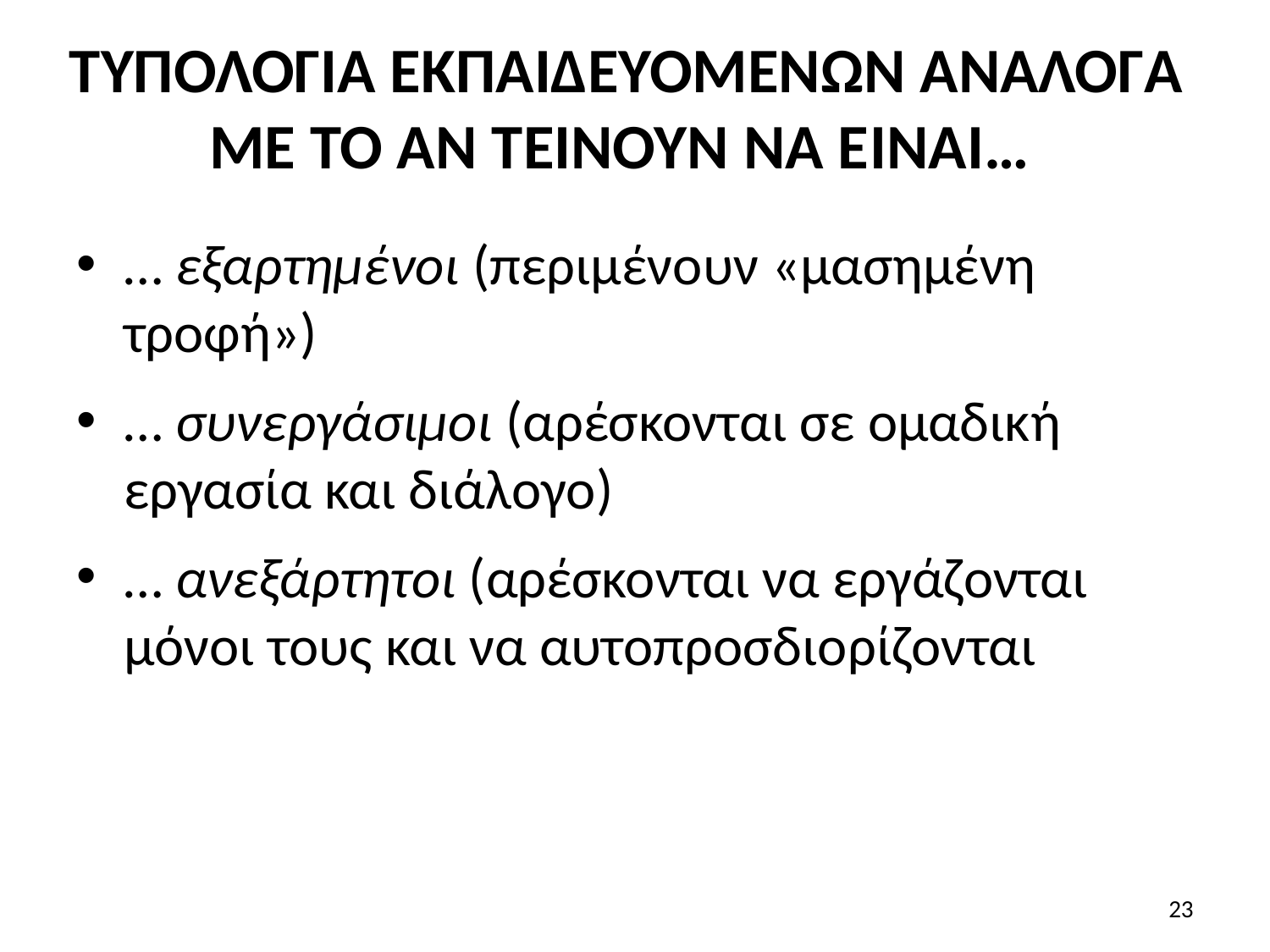

# ΤΥΠΟΛΟΓΙΑ ΕΚΠΑΙΔΕΥΟΜΕΝΩΝ ΑΝΑΛΟΓΑ ΜΕ ΤΟ ΑΝ ΤΕΙΝΟΥΝ ΝΑ ΕΊΝΑΙ…
… εξαρτημένοι (περιμένουν «μασημένη τροφή»)
… συνεργάσιμοι (αρέσκονται σε ομαδική εργασία και διάλογο)
… ανεξάρτητοι (αρέσκονται να εργάζονται μόνοι τους και να αυτοπροσδιορίζονται

23